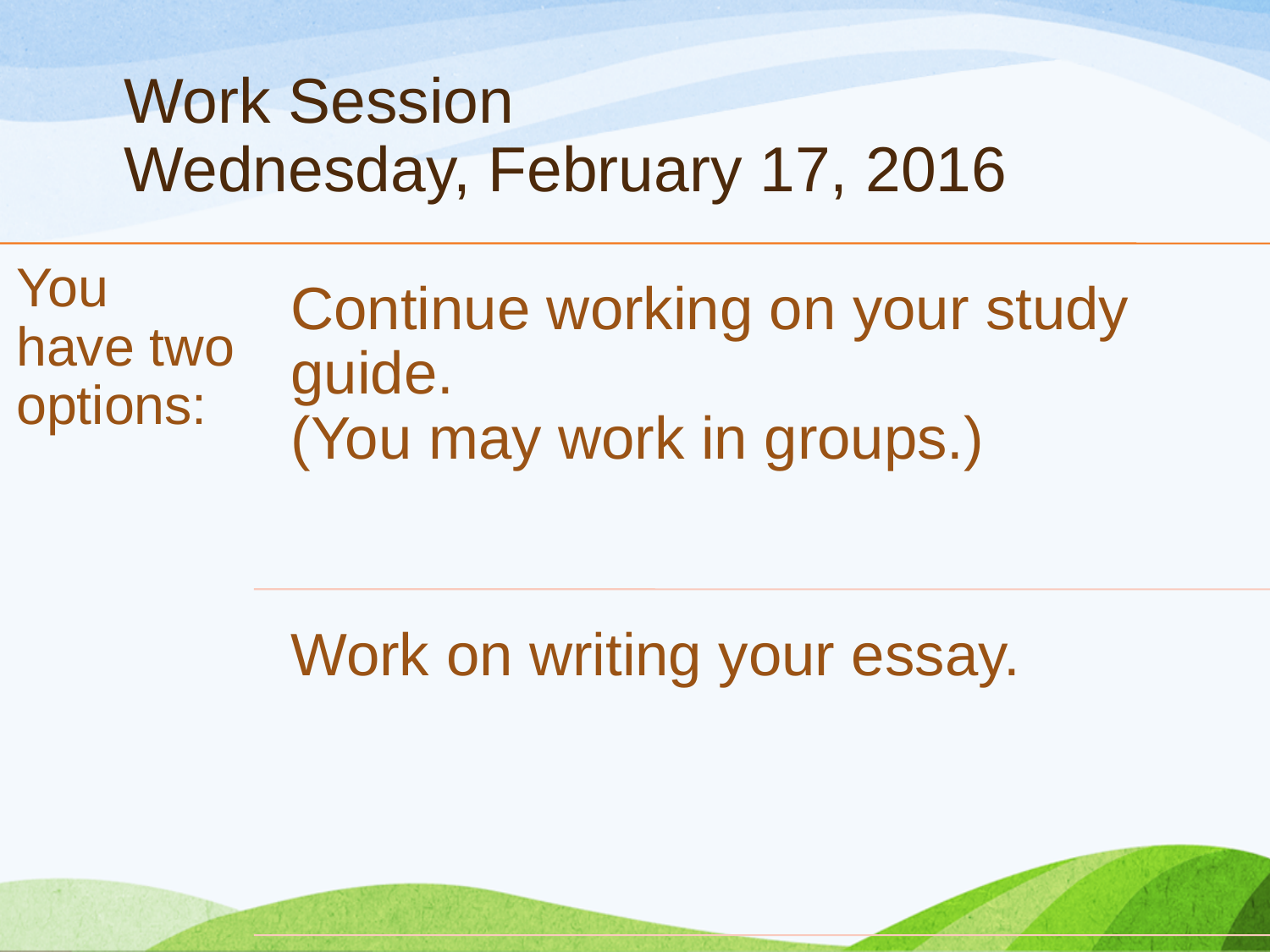

# Work Session Wednesday, February 17, 2016
You have two options:
Continue working on your study guide.
(You may work in groups.)
Work on writing your essay.